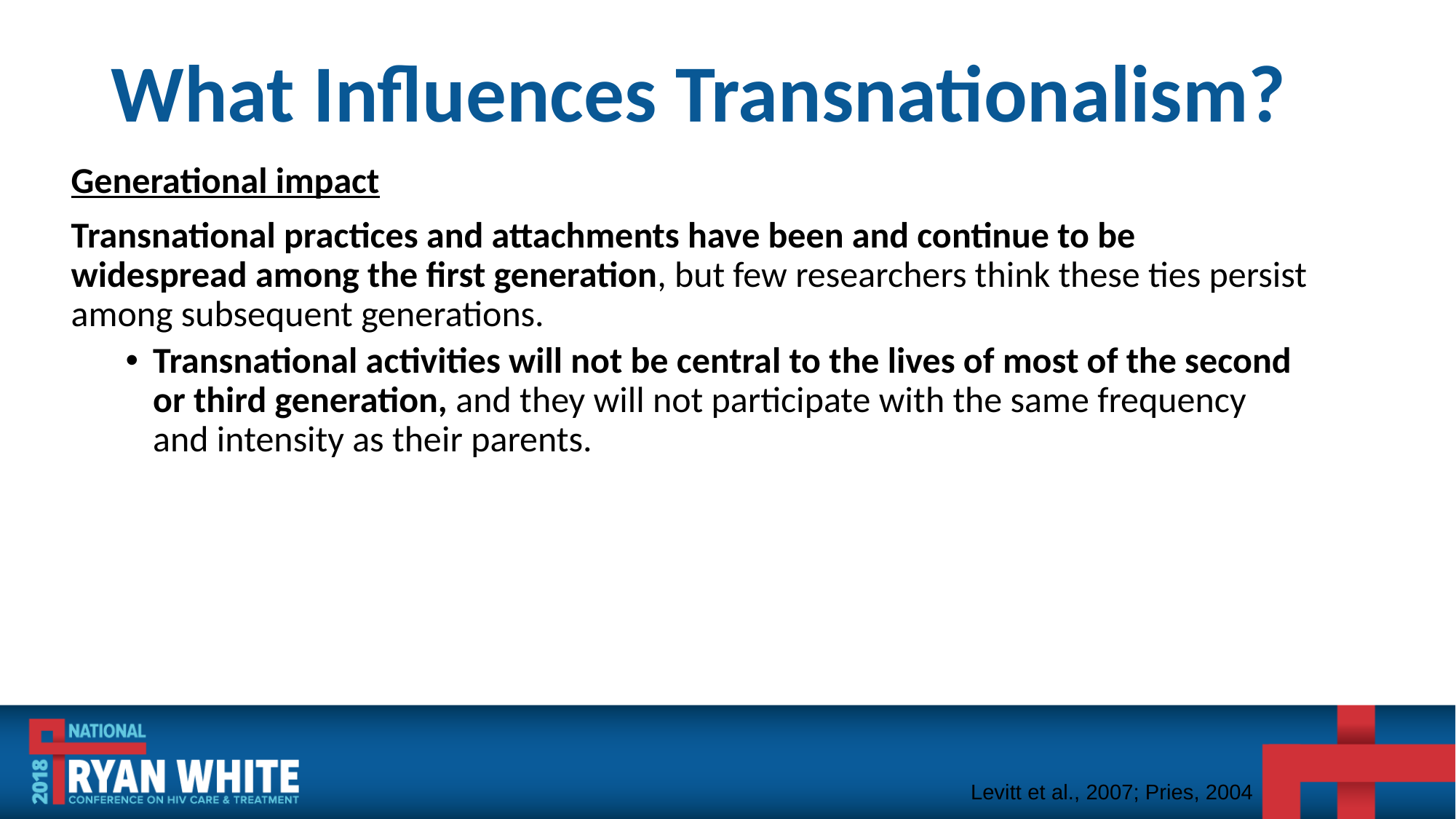

# What Influences Transnationalism?
Generational impact
Transnational practices and attachments have been and continue to be widespread among the first generation, but few researchers think these ties persist among subsequent generations.
Transnational activities will not be central to the lives of most of the second or third generation, and they will not participate with the same frequency and intensity as their parents.
Levitt et al., 2007; Pries, 2004